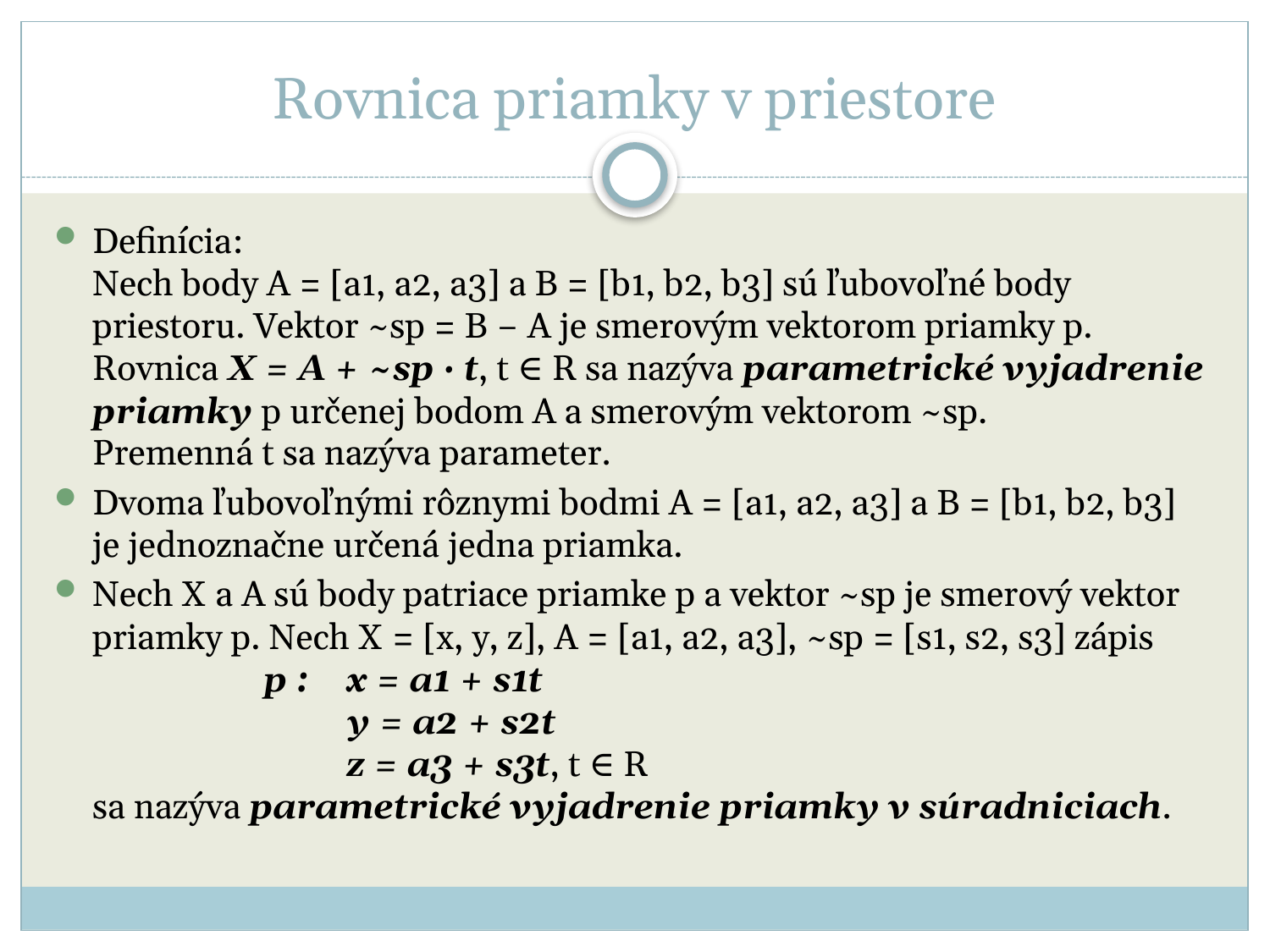

# Rovnica priamky v priestore
Definícia:
Nech body A = [a1, a2, a3] a B = [b1, b2, b3] sú ľubovoľné body priestoru. Vektor ~sp = B − A je smerovým vektorom priamky p.
Rovnica X = A + ~sp · t, t ∈ R sa nazýva parametrické vyjadrenie priamky p určenej bodom A a smerovým vektorom ~sp.
Premenná t sa nazýva parameter.
Dvoma ľubovoľnými rôznymi bodmi A = [a1, a2, a3] a B = [b1, b2, b3] je jednoznačne určená jedna priamka.
Nech X a A sú body patriace priamke p a vektor ~sp je smerový vektor priamky p. Nech X = [x, y, z], A = [a1, a2, a3], ~sp = [s1, s2, s3] zápis
	     p :	x = a1 + s1t
		y = a2 + s2t
		z = a3 + s3t, t ∈ R
sa nazýva parametrické vyjadrenie priamky v súradniciach.